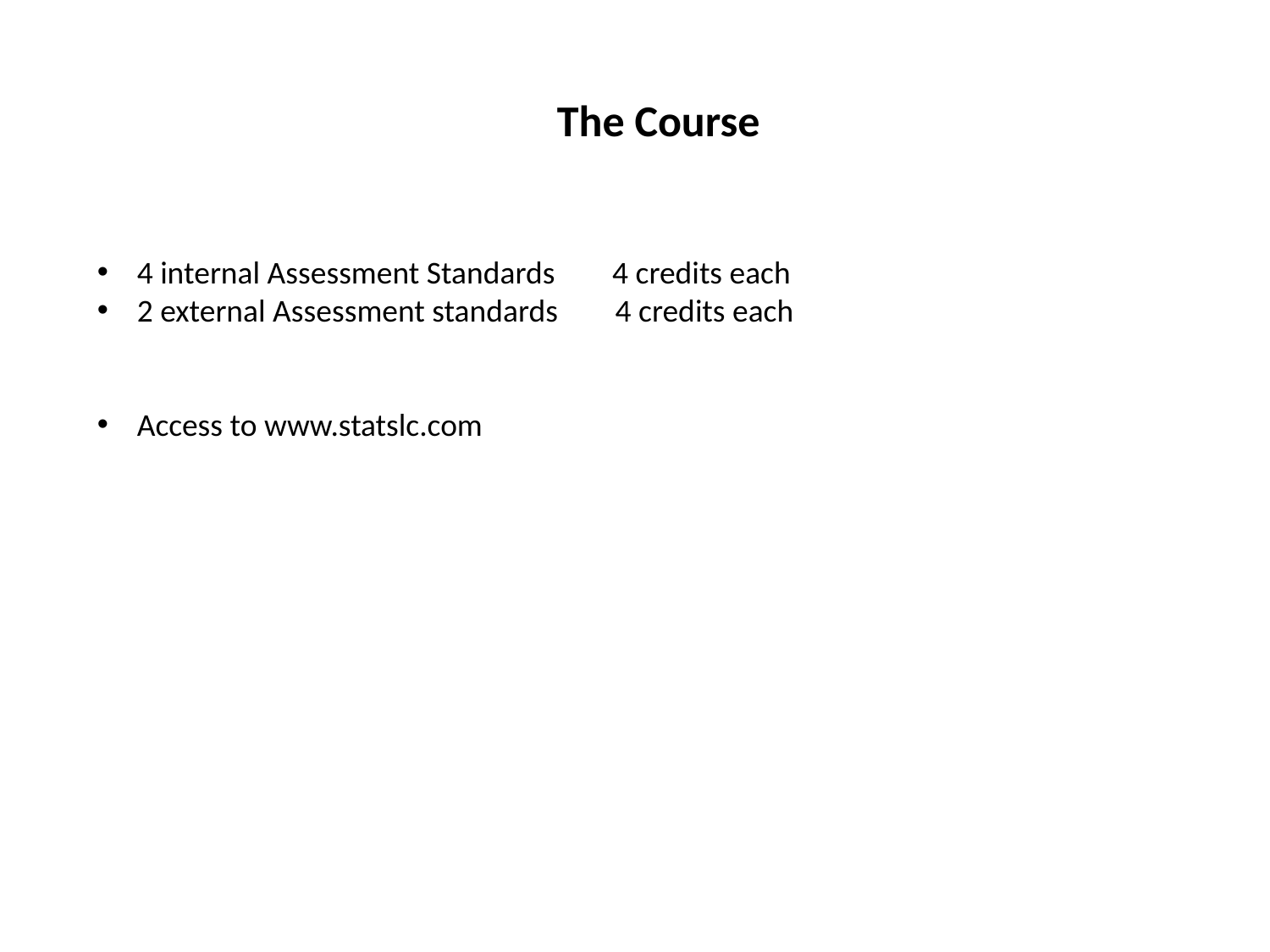

The Course
4 internal Assessment Standards        4 credits each
2 external Assessment standards        4 credits each

Access to www.statslc.com